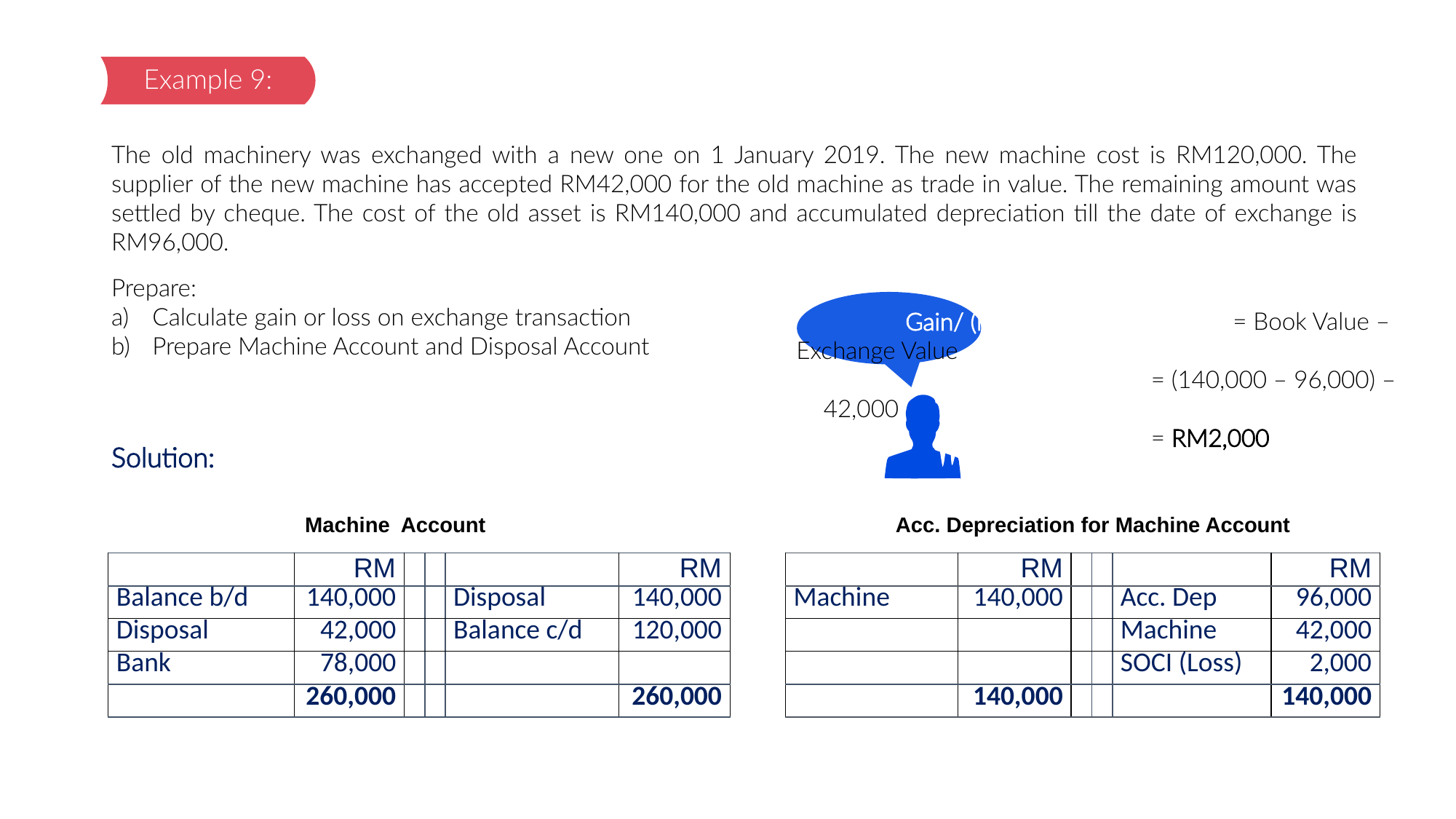

Example 9:
The old machinery was exchanged with a new one on 1 January 2019. The new machine cost is RM120,000. The supplier of the new machine has accepted RM42,000 for the old machine as trade in value. The remaining amount was settled by cheque. The cost of the old asset is RM140,000 and accumulated depreciation till the date of exchange is RM96,000.
Prepare:
Calculate gain or loss on exchange transaction
Prepare Machine Account and Disposal Account

	Gain/ (loss)		= Book Value – Exchange Value
		  	= (140,000 – 96,000) – 42,000
			= RM2,000

Solution:

Machine  Account
Acc. Depreciation for Machine Account
|  | RM |  |  |  | RM |
| --- | --- | --- | --- | --- | --- |
| Balance b/d | 140,000 |  |  | Disposal | 140,000 |
| Disposal | 42,000 |  |  | Balance c/d | 120,000 |
| Bank | 78,000 |  |  |  |  |
|  | 260,000 |  |  |  | 260,000 |
|  | RM |  |  |  | RM |
| --- | --- | --- | --- | --- | --- |
| Machine | 140,000 |  |  | Acc. Dep | 96,000 |
|  |  |  |  | Machine | 42,000 |
|  |  |  |  | SOCI (Loss) | 2,000 |
|  | 140,000 |  |  |  | 140,000 |